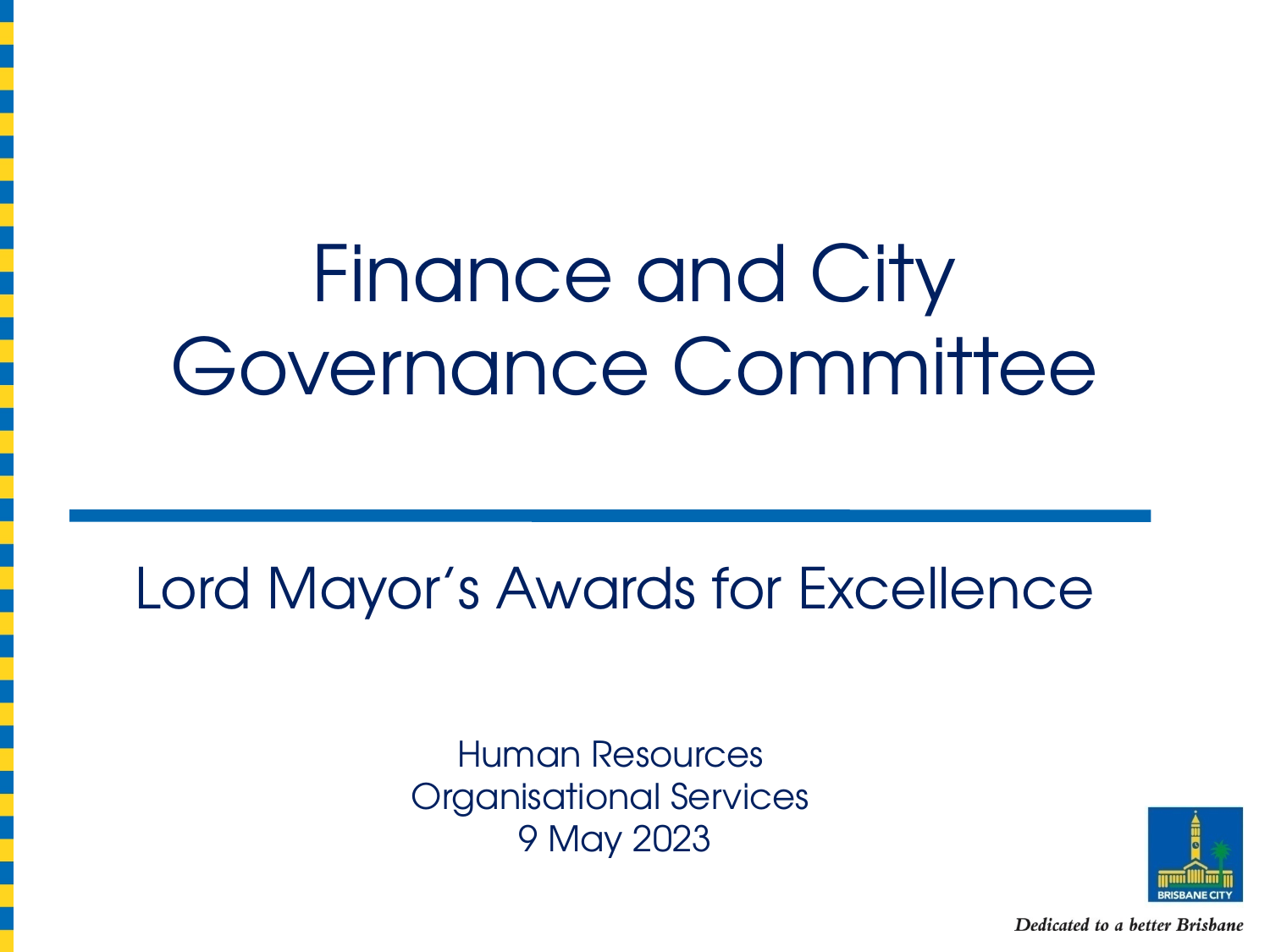

# Finance and City Governance Committee
Lord Mayor’s Awards for Excellence
Human Resources
Organisational Services
9 May 2023